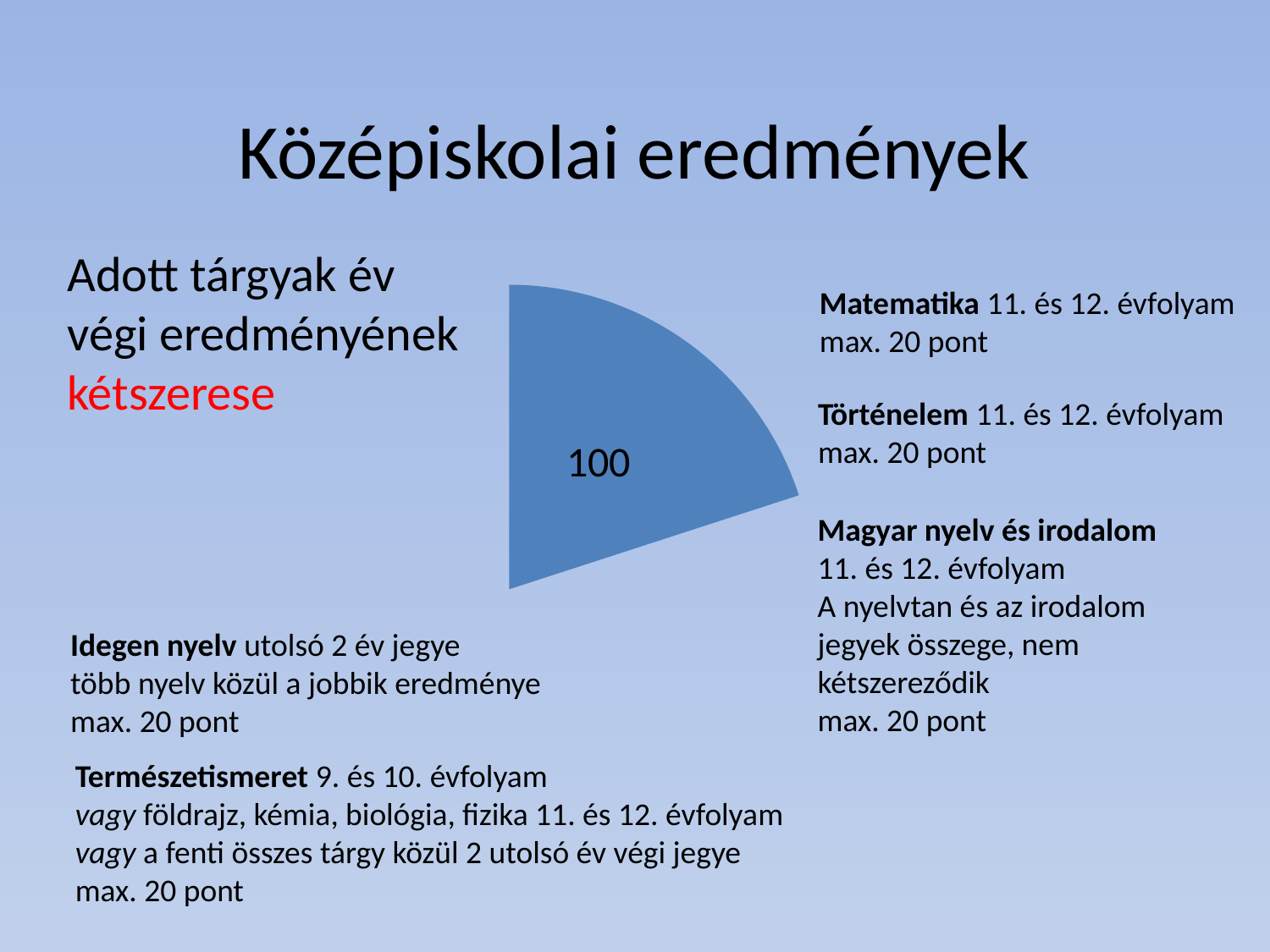

# Középiskolai eredmények
Adott tárgyak év végi eredményének kétszerese

### Chart

| Category |  |
|---|---|
| osztályzatok | 100.0 |
| érettségi | 100.0 |
| vizsga | 200.0 |
| többletpontok | 100.0 |
Matematika 11. és 12. évfolyam
max. 20 pont
Történelem 11. és 12. évfolyam
max. 20 pont
Magyar nyelv és irodalom
11. és 12. évfolyam
A nyelvtan és az irodalom jegyek összege, nem kétszereződik
max. 20 pont
Idegen nyelv utolsó 2 év jegye
több nyelv közül a jobbik eredménye
max. 20 pont
Természetismeret 9. és 10. évfolyam
vagy földrajz, kémia, biológia, fizika 11. és 12. évfolyam
vagy a fenti összes tárgy közül 2 utolsó év végi jegye
max. 20 pont